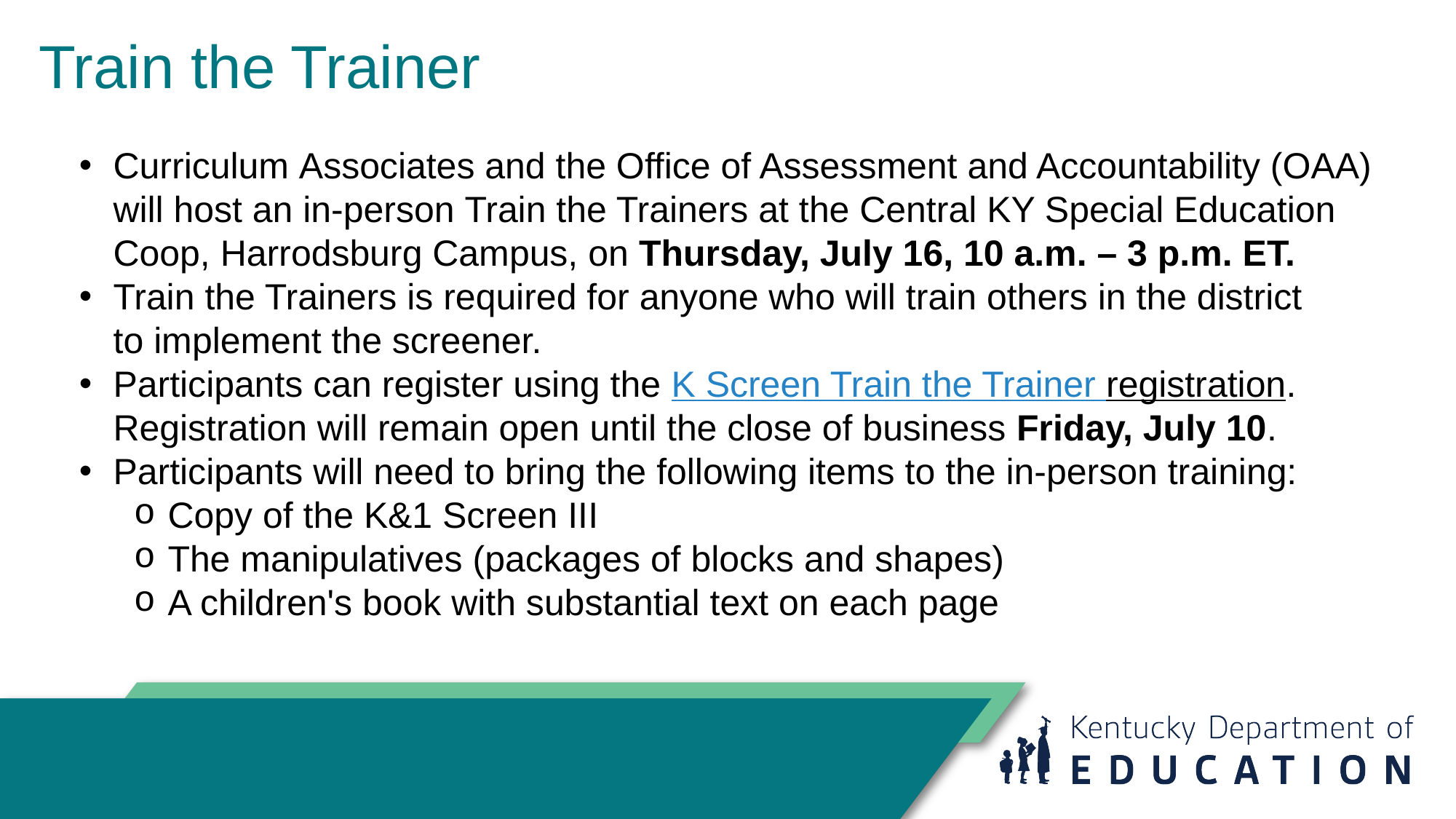

# Train the Trainer
Curriculum Associates and the Office of Assessment and Accountability (OAA) will host an in-person Train the Trainers at the Central KY Special Education Coop, Harrodsburg Campus, on Thursday, July 16, 10 a.m. – 3 p.m. ET.
Train the Trainers is required for anyone who will train others in the district to implement the screener.
Participants can register using the K Screen Train the Trainer registration. Registration will remain open until the close of business Friday, July 10.
Participants will need to bring the following items to the in-person training:
Copy of the K&1 Screen III
The manipulatives (packages of blocks and shapes)
A children's book with substantial text on each page